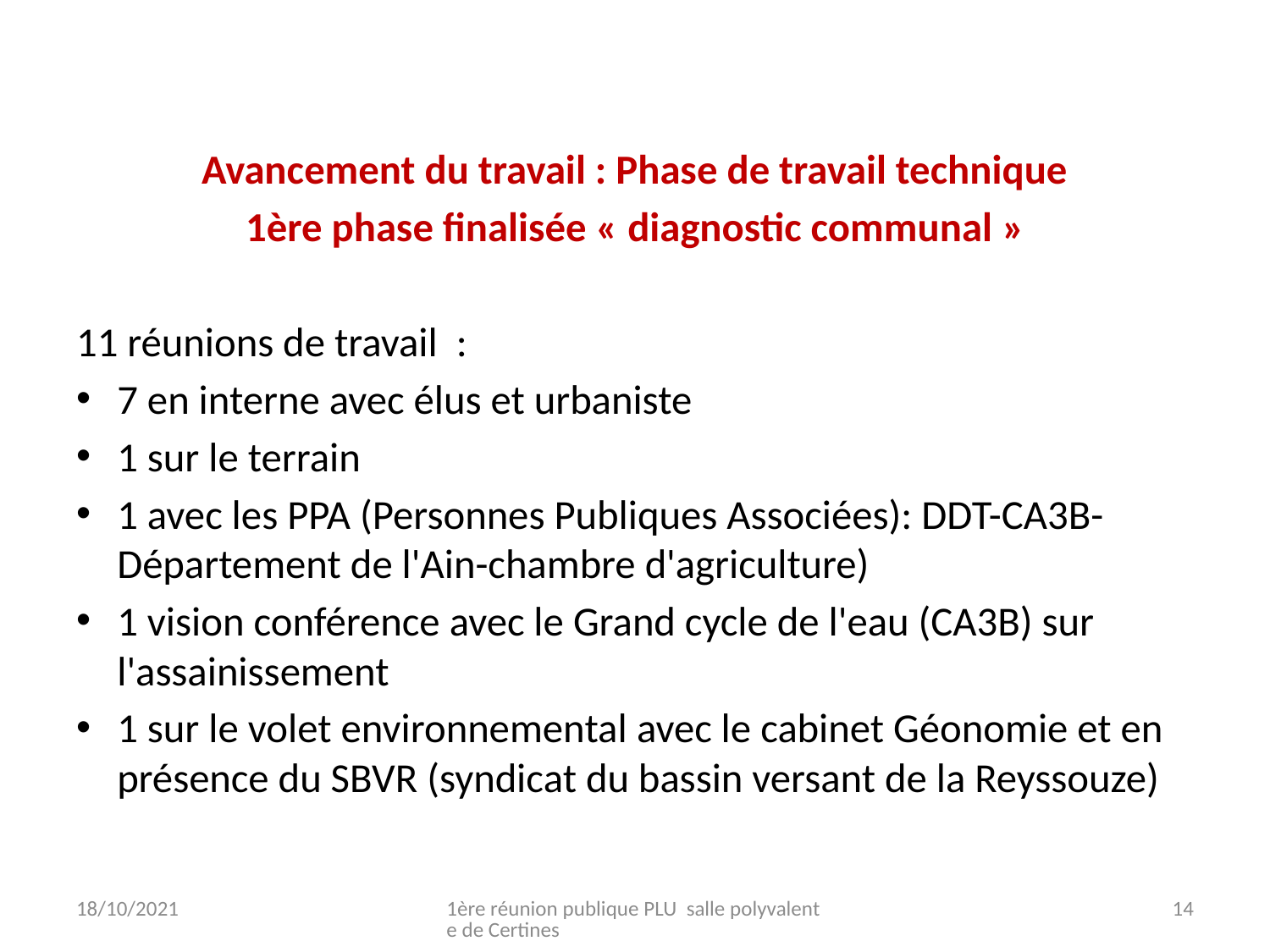

Avancement du travail : Phase de travail technique
1ère phase finalisée « diagnostic communal »

11 réunions de travail  :
7 en interne avec élus et urbaniste
1 sur le terrain
1 avec les PPA (Personnes Publiques Associées): DDT-CA3B-Département de l'Ain-chambre d'agriculture)
1 vision conférence avec le Grand cycle de l'eau (CA3B) sur l'assainissement
1 sur le volet environnemental avec le cabinet Géonomie et en présence du SBVR (syndicat du bassin versant de la Reyssouze)

18/10/2021
1ère réunion publique PLU  salle polyvalente de Certines
14